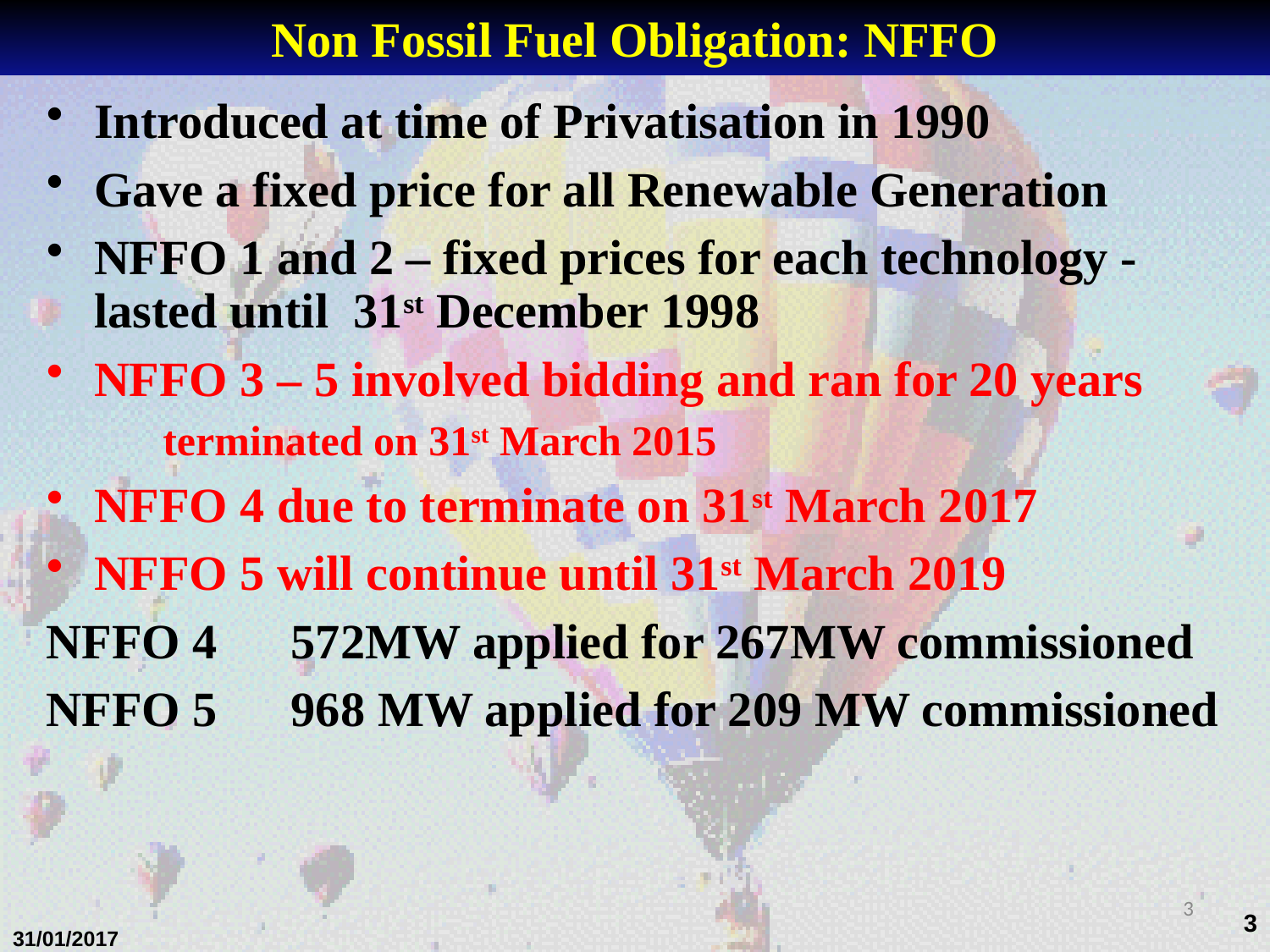

# Non Fossil Fuel Obligation: NFFO
Introduced at time of Privatisation in 1990
Gave a fixed price for all Renewable Generation
NFFO 1 and 2 – fixed prices for each technology -  lasted until  31st December 1998
NFFO 3 – 5 involved bidding and ran for 20 years
     terminated on 31st March 2015
NFFO 4 due to terminate on 31st March 2017
NFFO 5 will continue until 31st March 2019
NFFO 4      572MW applied for 267MW commissioned
NFFO 5      968 MW applied for 209 MW commissioned

3
3
31/01/2017